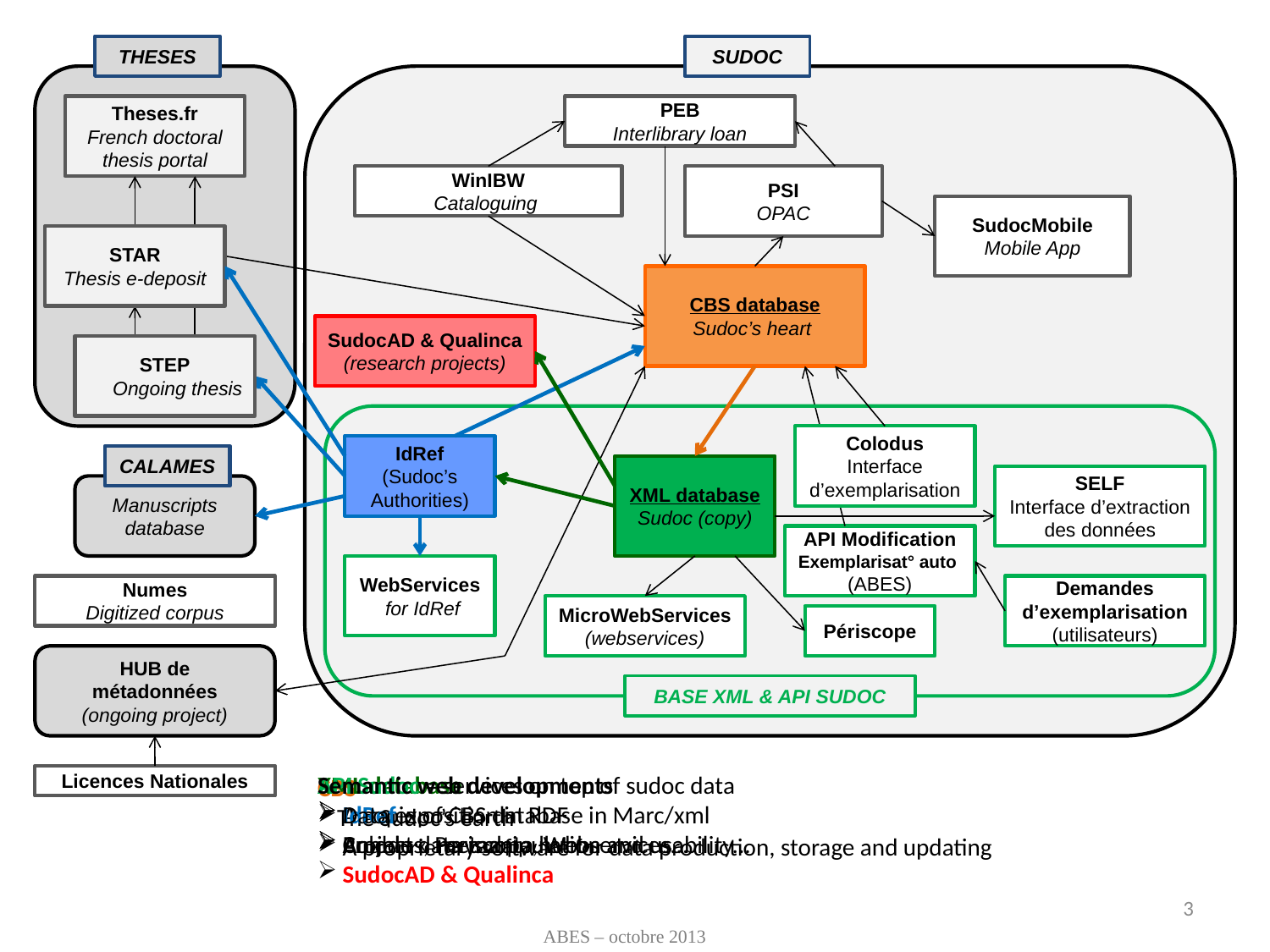

THESES
SUDOC

Theses.fr
French doctoral thesis portal
PEB
Interlibrary loan
WinIBW
Cataloguing
PSI
OPAC
SudocMobile
Mobile App
STAR
Thesis e-deposit
CBS database
Sudoc’s heart
SudocAD & Qualinca
(research projects)
STEP
Ongoing thesis

Colodus
Interface d’exemplarisation
IdRef
(Sudoc’s Authorities)
CALAMES
XML database
Sudoc (copy)
SELF
Interface d’extraction des données

Manuscripts database
API Modification Exemplarisat° auto
(ABES)
WebServices
 for IdRef
Numes
Digitized corpus
Demandes d’exemplarisation (utilisateurs)
MicroWebServices
(webservices)
Périscope

HUB de métadonnées
(ongoing project)
BASE XML & API SUDOC
XML database
 A copie of CBS database in Marc/xml
 Anable data manipulation and usability...
API Sudoc = services on top of sudoc data
 IdRef
 Colodus, Periscope, Webservices...
Semantic web developments
 Data exposition in RDF
 Project « metadata hub »
 SudocAD & Qualinca

Licences Nationales
CBS
The Sudoc’s earth
 A proprietary software for data production, storage and updating
3
ABES – octobre 2013